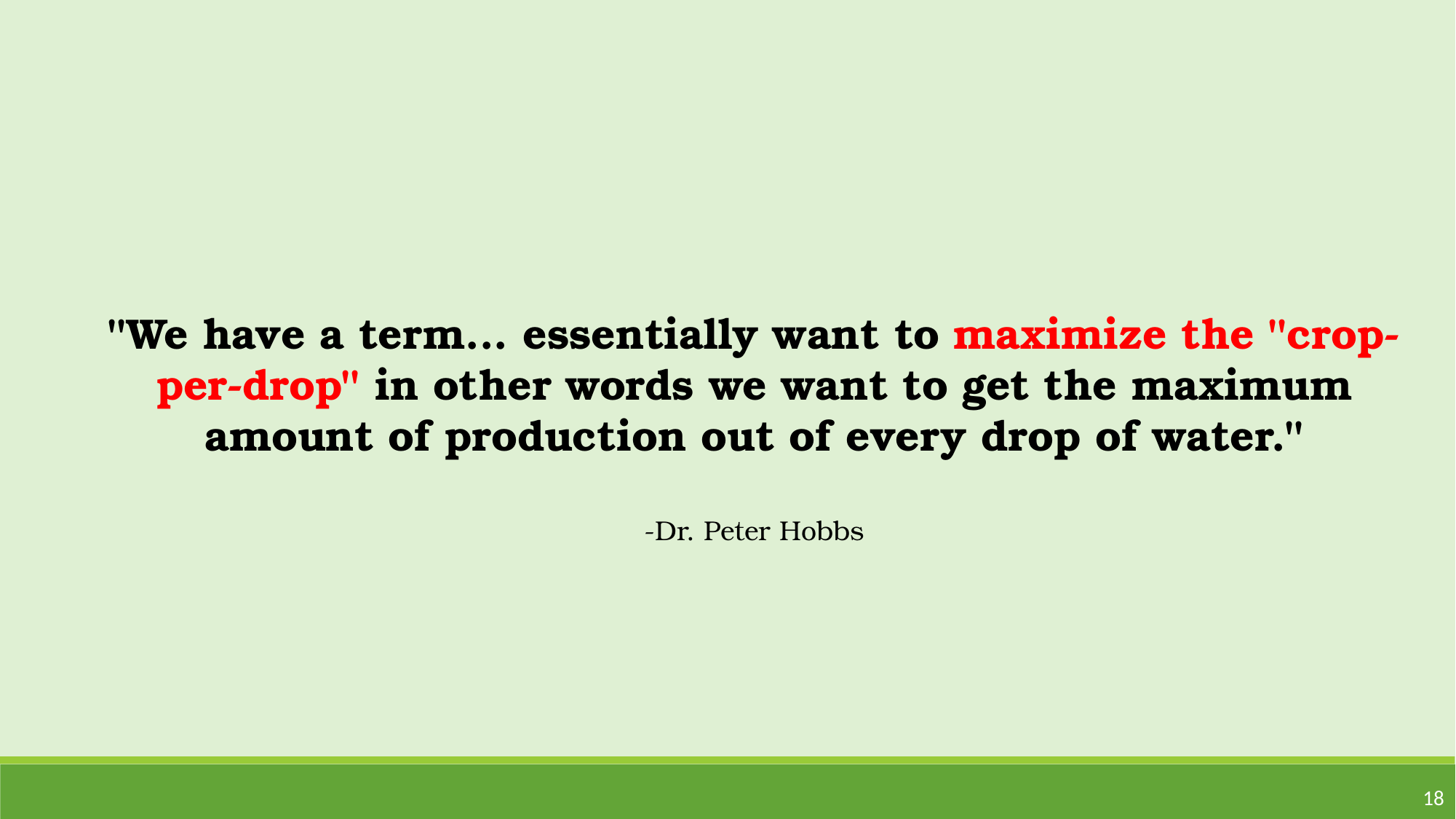

"We have a term... essentially want to maximize the "crop-per-drop" in other words we want to get the maximum amount of production out of every drop of water."
-Dr. Peter Hobbs
18